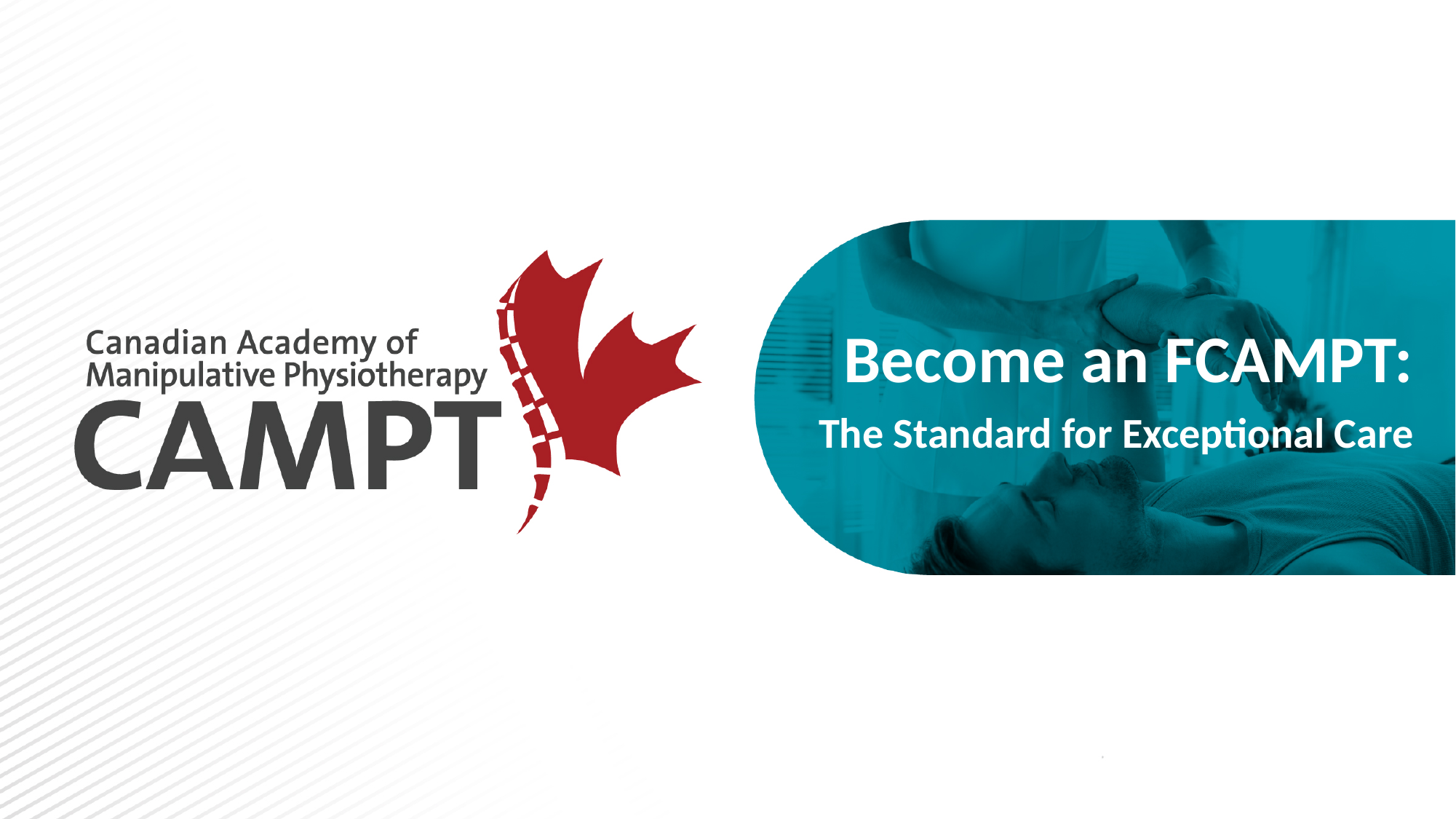

Become an FCAMPT:
The Standard for Exceptional Care